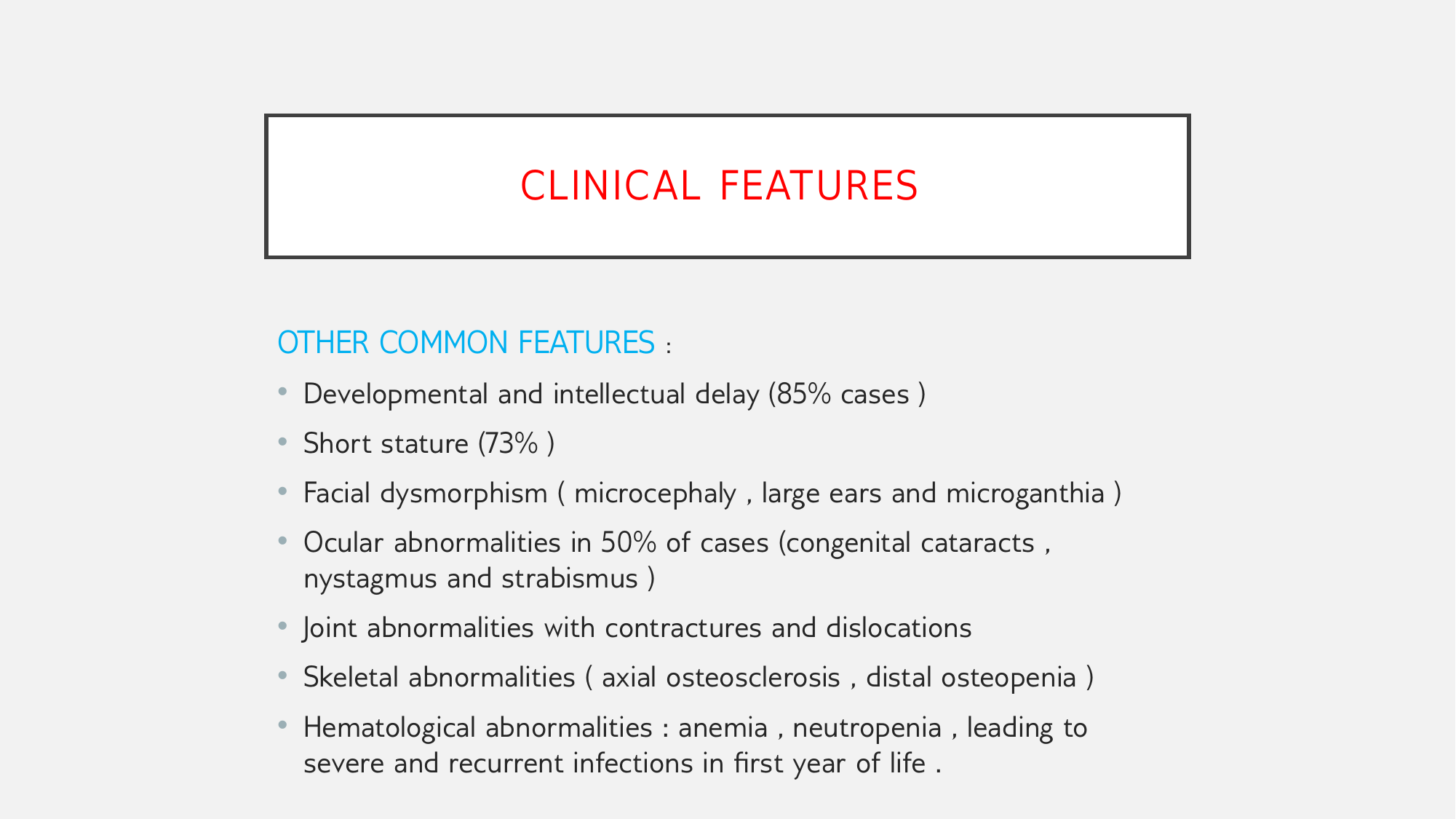

# Clinical features
OTHER COMMON FEATURES :
Developmental and intellectual delay (85% cases )
Short stature (73% )
Facial dysmorphism ( microcephaly , large ears and microganthia )
Ocular abnormalities in 50% of cases (congenital cataracts , nystagmus and strabismus )
Joint abnormalities with contractures and dislocations
Skeletal abnormalities ( axial osteosclerosis , distal osteopenia )
Hematological abnormalities : anemia , neutropenia , leading to severe and recurrent infections in first year of life .